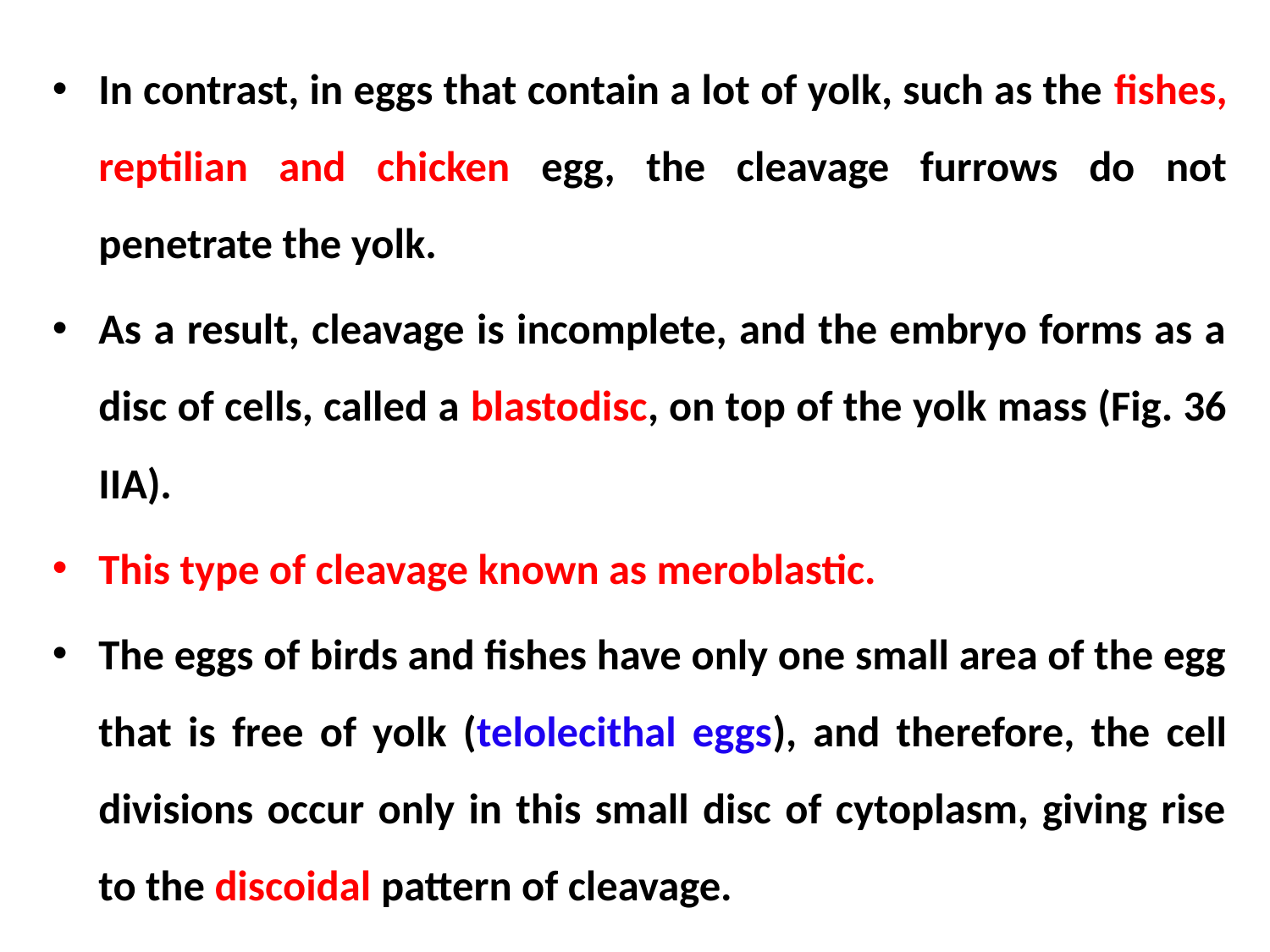

In contrast, in eggs that contain a lot of yolk, such as the fishes, reptilian and chicken egg, the cleavage furrows do not penetrate the yolk.
As a result, cleavage is incomplete, and the embryo forms as a disc of cells, called a blastodisc, on top of the yolk mass (Fig. 36 IIA).
This type of cleavage known as meroblastic.
The eggs of birds and fishes have only one small area of the egg that is free of yolk (telolecithal eggs), and therefore, the cell divisions occur only in this small disc of cytoplasm, giving rise to the discoidal pattern of cleavage.